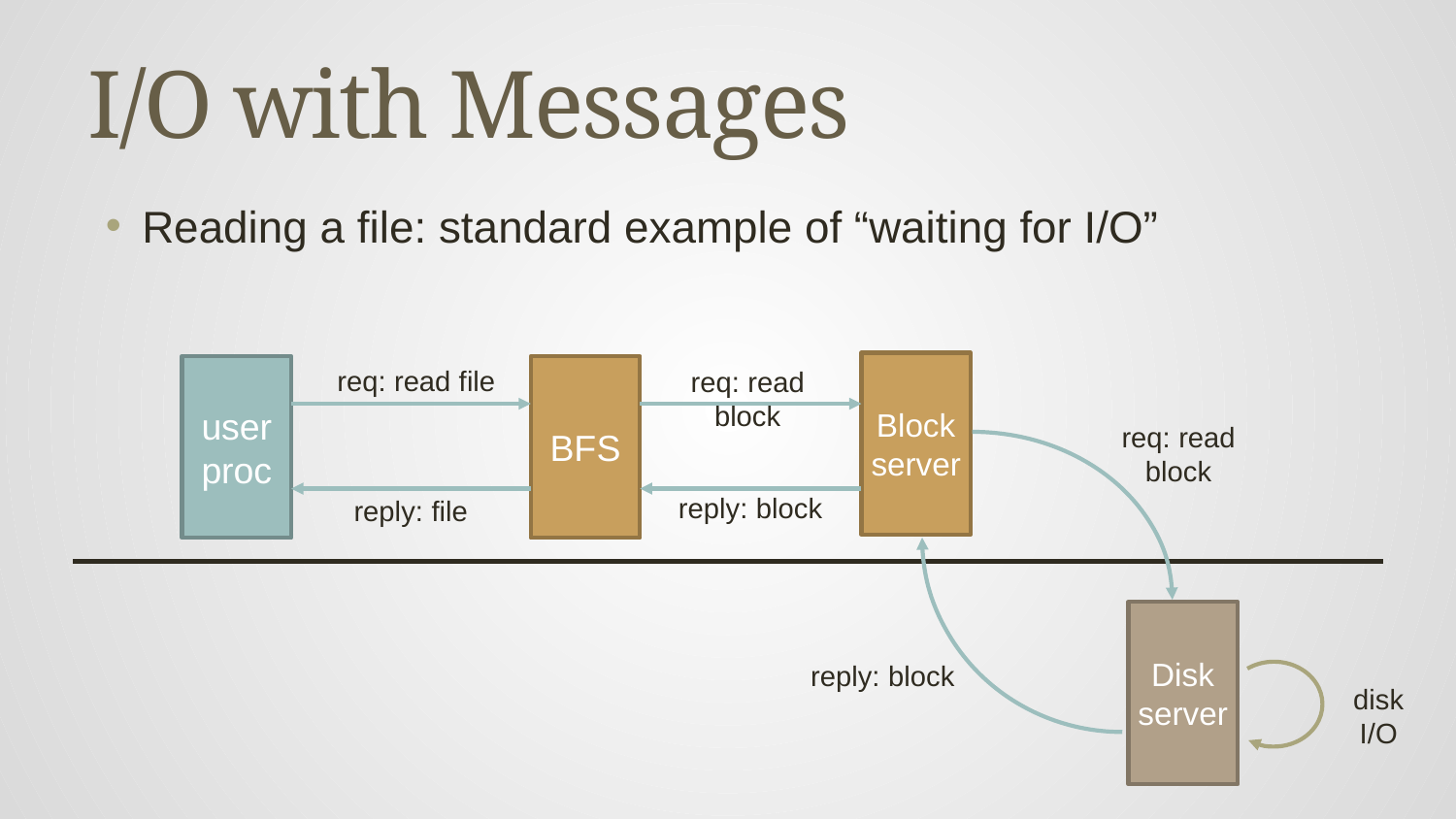

# I/O with Messages
Reading a file: standard example of “waiting for I/O”

Block server
user proc
req: read file
BFS
req: read block
req: read block

reply: block
reply: file
Disk server
reply: block

disk I/O